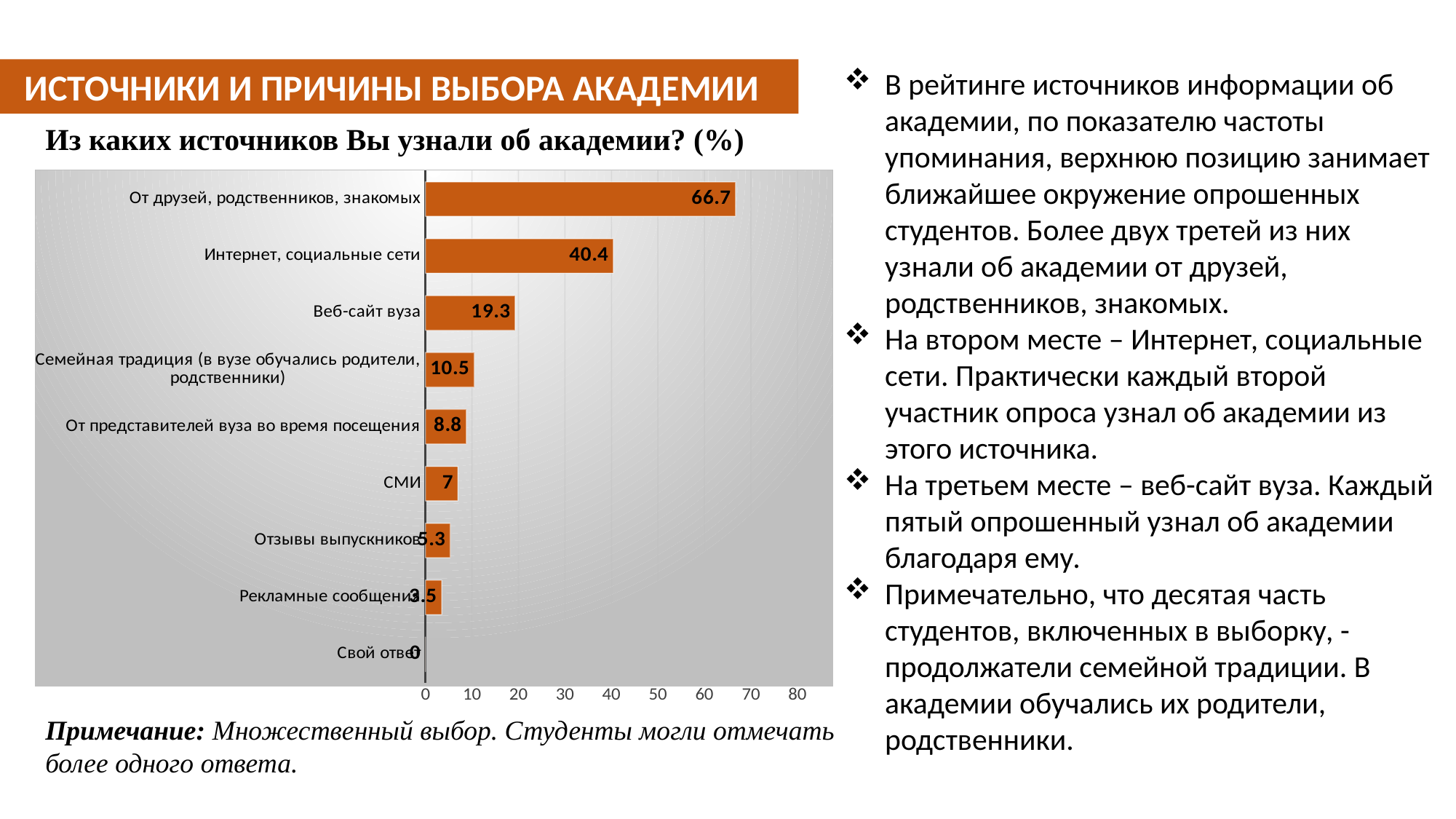

ИСТОЧНИКИ И ПРИЧИНЫ ВЫБОРА АКАДЕМИИ
В рейтинге источников информации об академии, по показателю частоты упоминания, верхнюю позицию занимает ближайшее окружение опрошенных студентов. Более двух третей из них узнали об академии от друзей, родственников, знакомых.
На втором месте – Интернет, социальные сети. Практически каждый второй участник опроса узнал об академии из этого источника.
На третьем месте – веб-сайт вуза. Каждый пятый опрошенный узнал об академии благодаря ему.
Примечательно, что десятая часть студентов, включенных в выборку, - продолжатели семейной традиции. В академии обучались их родители, родственники.
Из каких источников Вы узнали об академии? (%)

### Chart

| Category | Ряд 1 |
|---|---|
| Свой ответ | 0.0 |
| Рекламные сообщения | 3.5 |
| Отзывы выпускников | 5.3 |
| СМИ | 7.0 |
| От представителей вуза во время посещения | 8.8 |
| Семейная традиция (в вузе обучались родители, родственники) | 10.5 |
| Веб-сайт вуза | 19.3 |
| Интернет, социальные сети | 40.4 |
| От друзей, родственников, знакомых | 66.7 |
Примечание: Множественный выбор. Студенты могли отмечать более одного ответа.